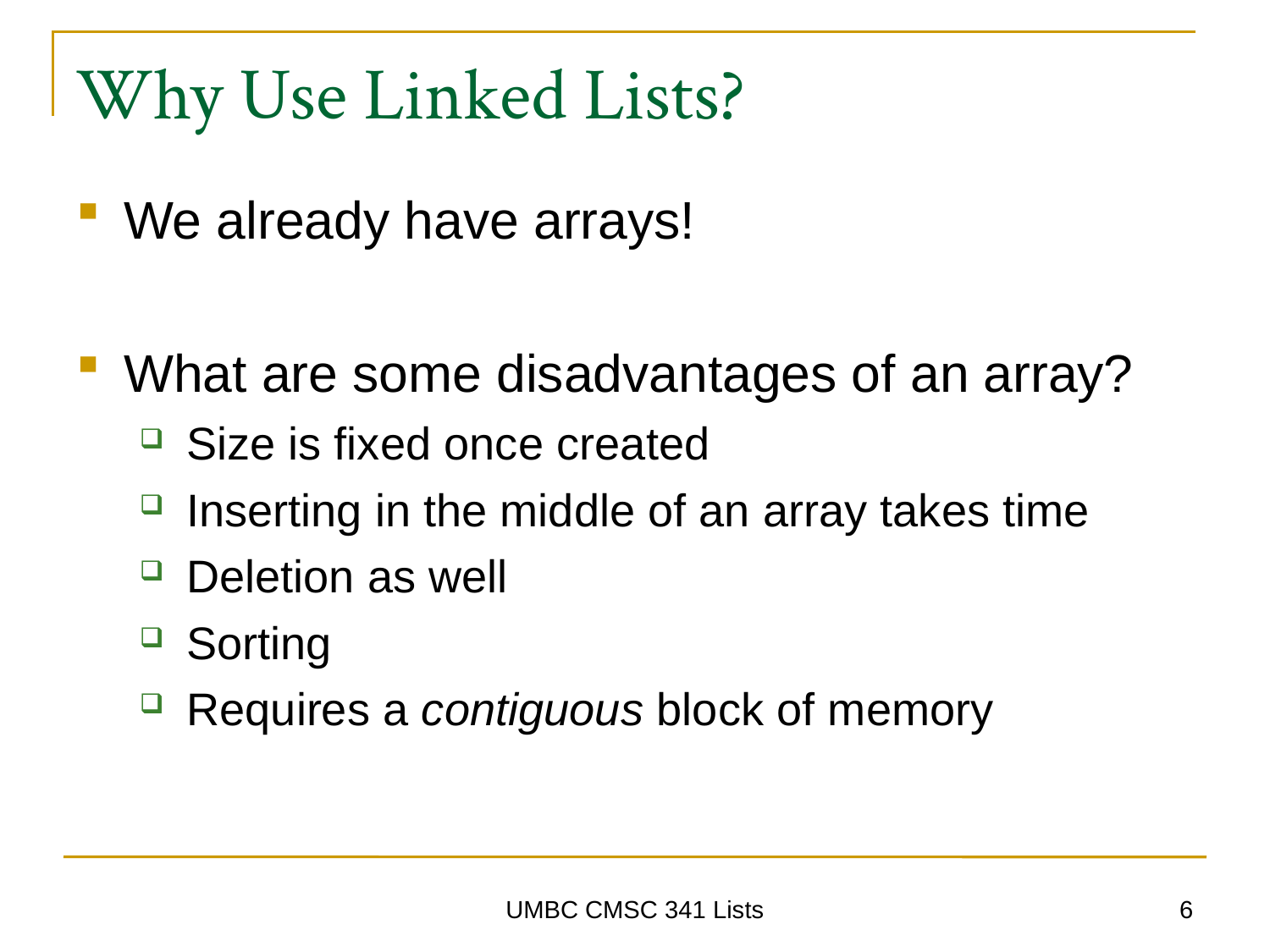

# Why Use Linked Lists?
We already have arrays!

What are some disadvantages of an array?
Size is fixed once created
Inserting in the middle of an array takes time
Deletion as well
Sorting
Requires a contiguous block of memory

6
UMBC CMSC 341 Lists